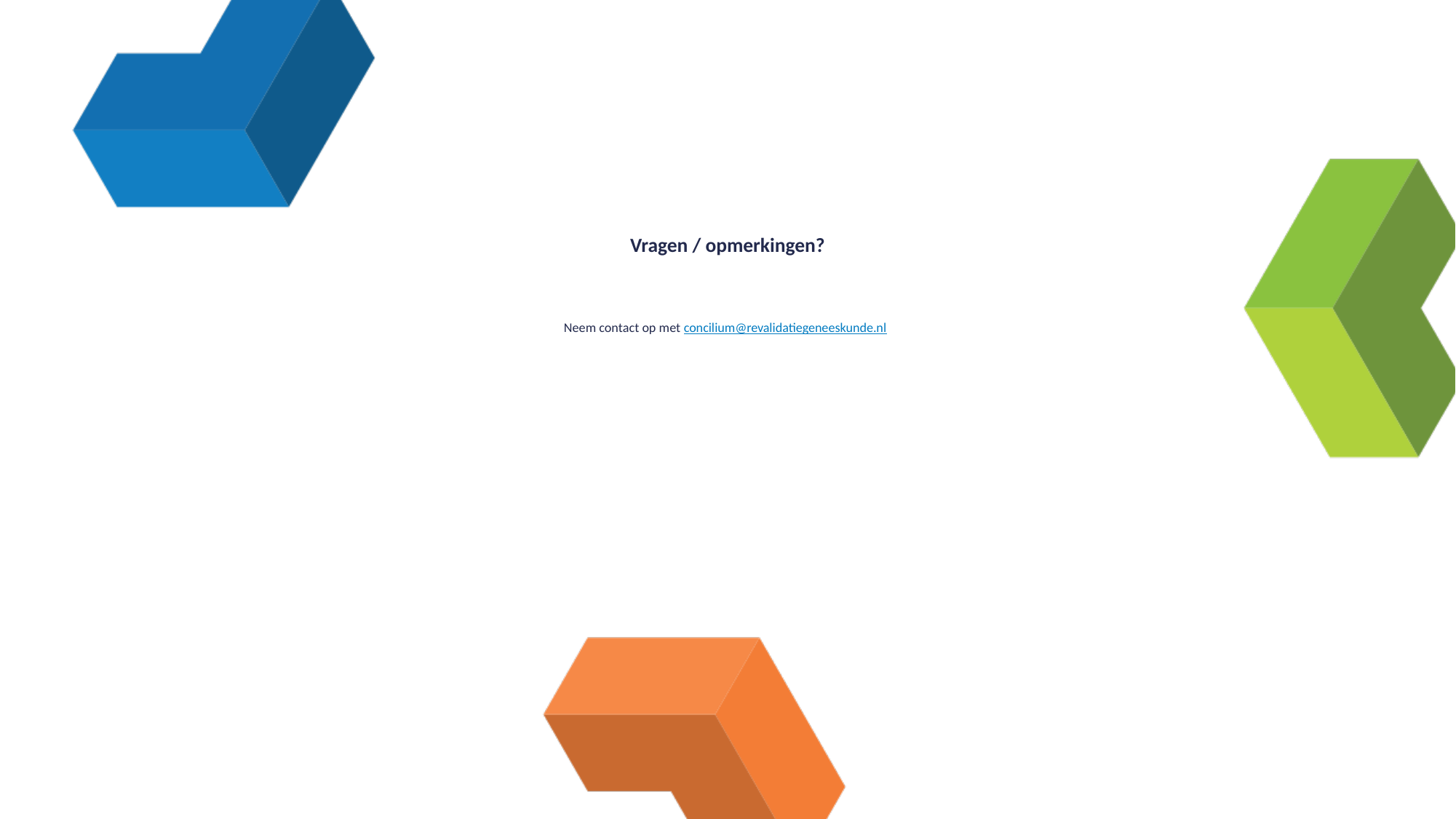

# Vragen / opmerkingen? Neem contact op met concilium@revalidatiegeneeskunde.nl